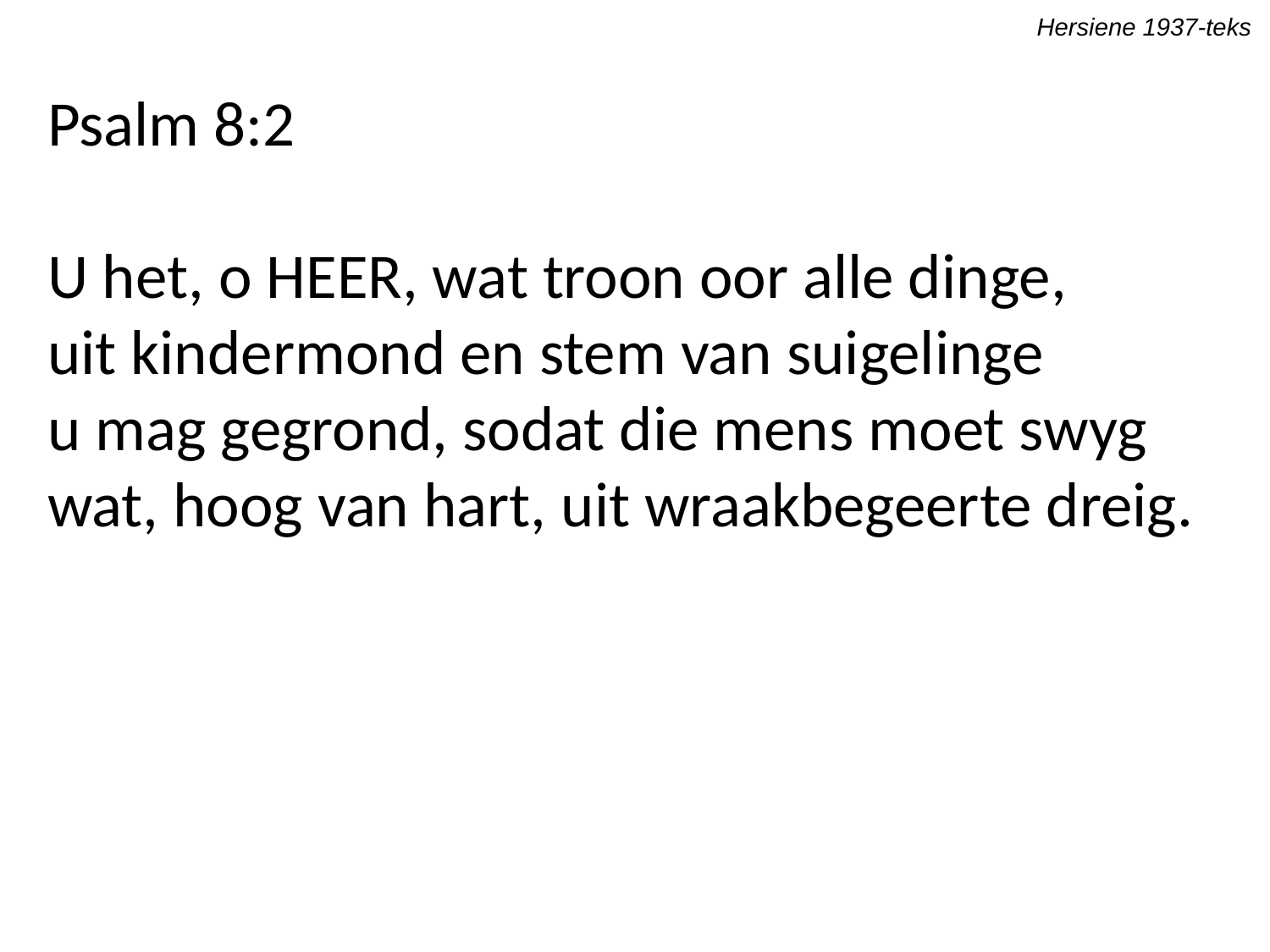

Hersiene 1937-teks
Psalm 8:2

U het, o Heer, wat troon oor alle dinge,
uit kindermond en stem van suigelinge
u mag gegrond, sodat die mens moet swyg
wat, hoog van hart, uit wraakbegeerte dreig.